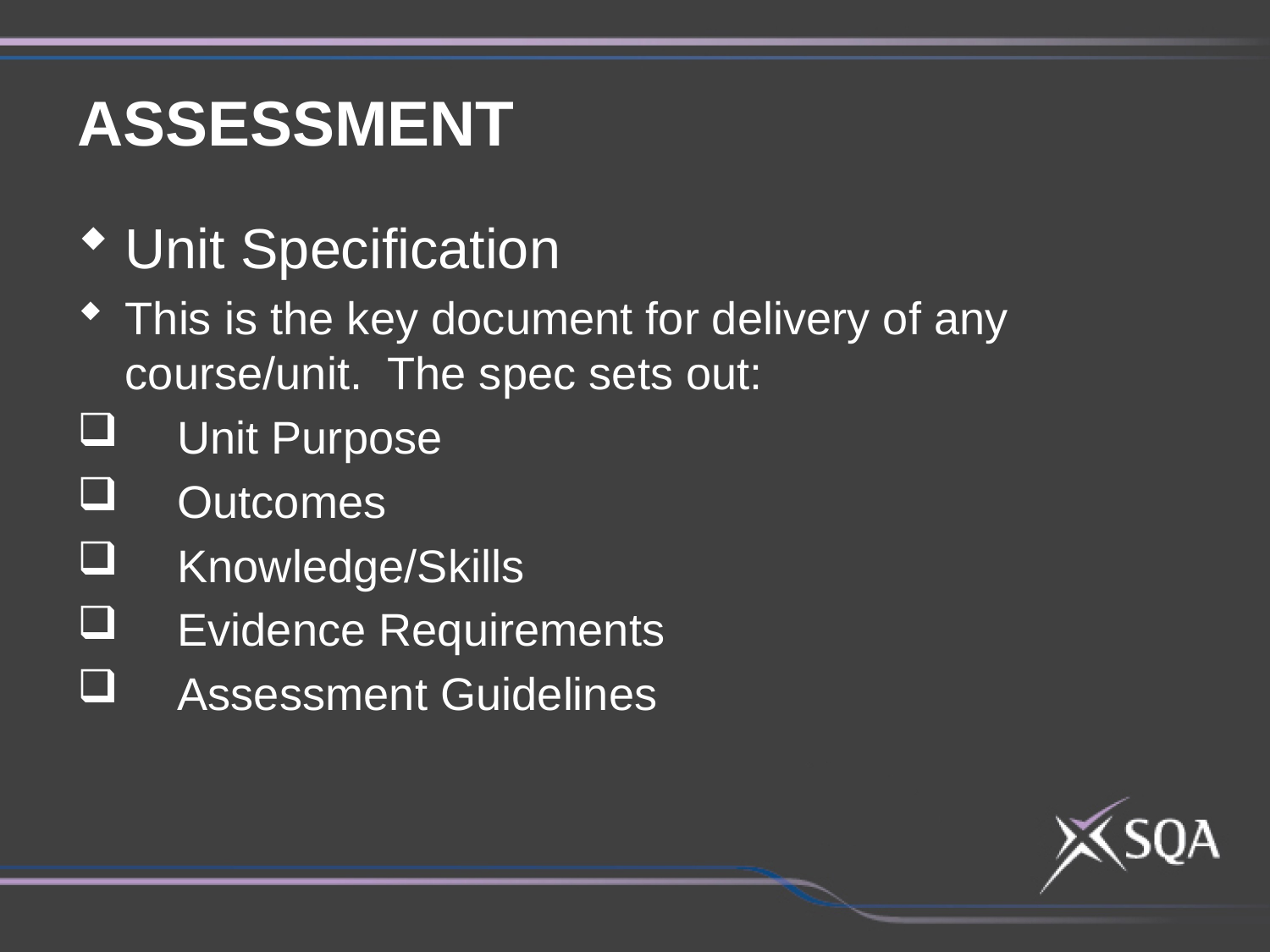

ASSESSMENT
Unit Specification
This is the key document for delivery of any course/unit.  The spec sets out:
Unit Purpose
Outcomes
Knowledge/Skills
Evidence Requirements
Assessment Guidelines